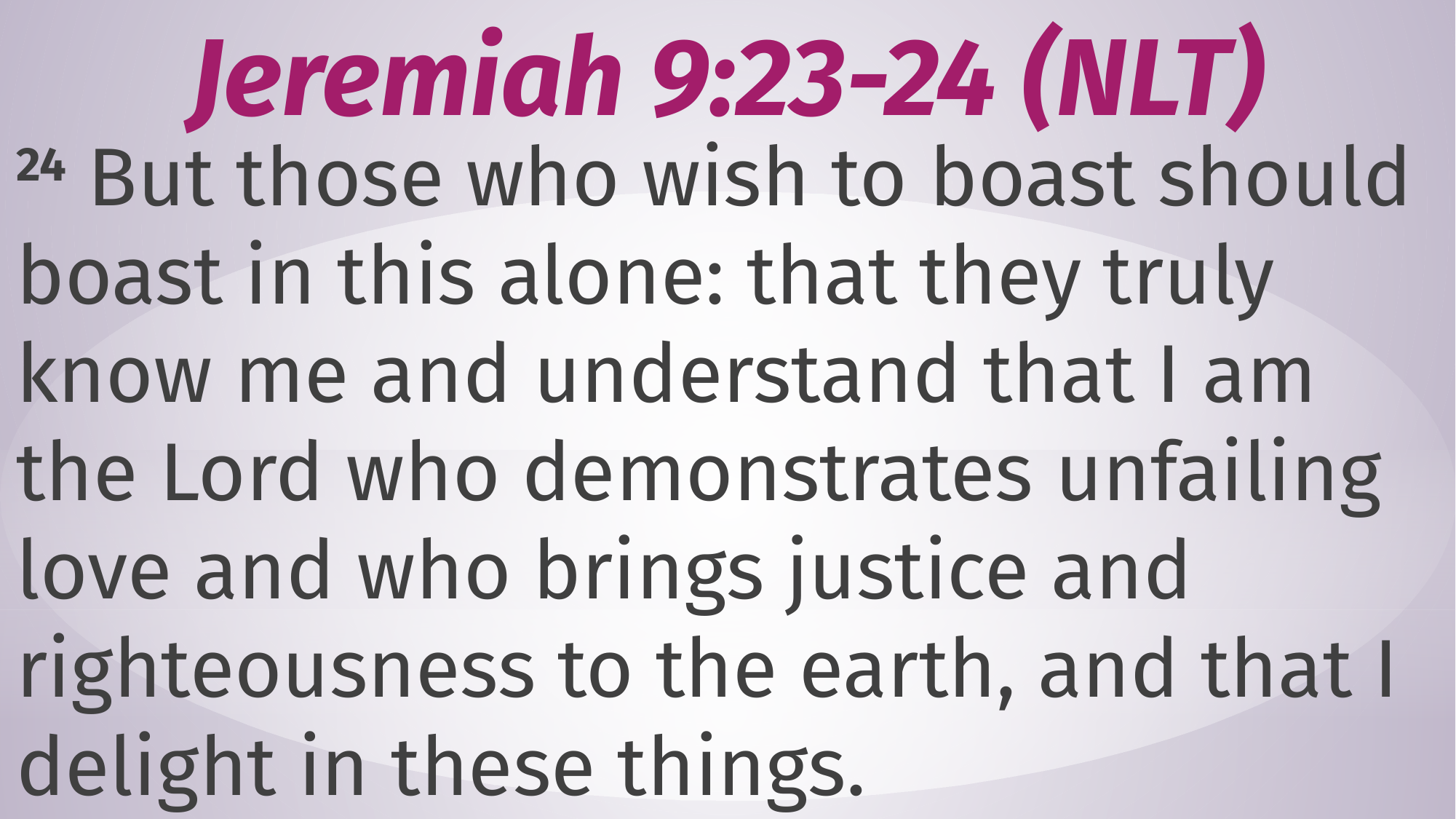

# Jeremiah 9:23-24 (NLT)
24 But those who wish to boast should boast in this alone: that they truly know me and understand that I am the Lord who demonstrates unfailing love and who brings justice and righteousness to the earth, and that I delight in these things.